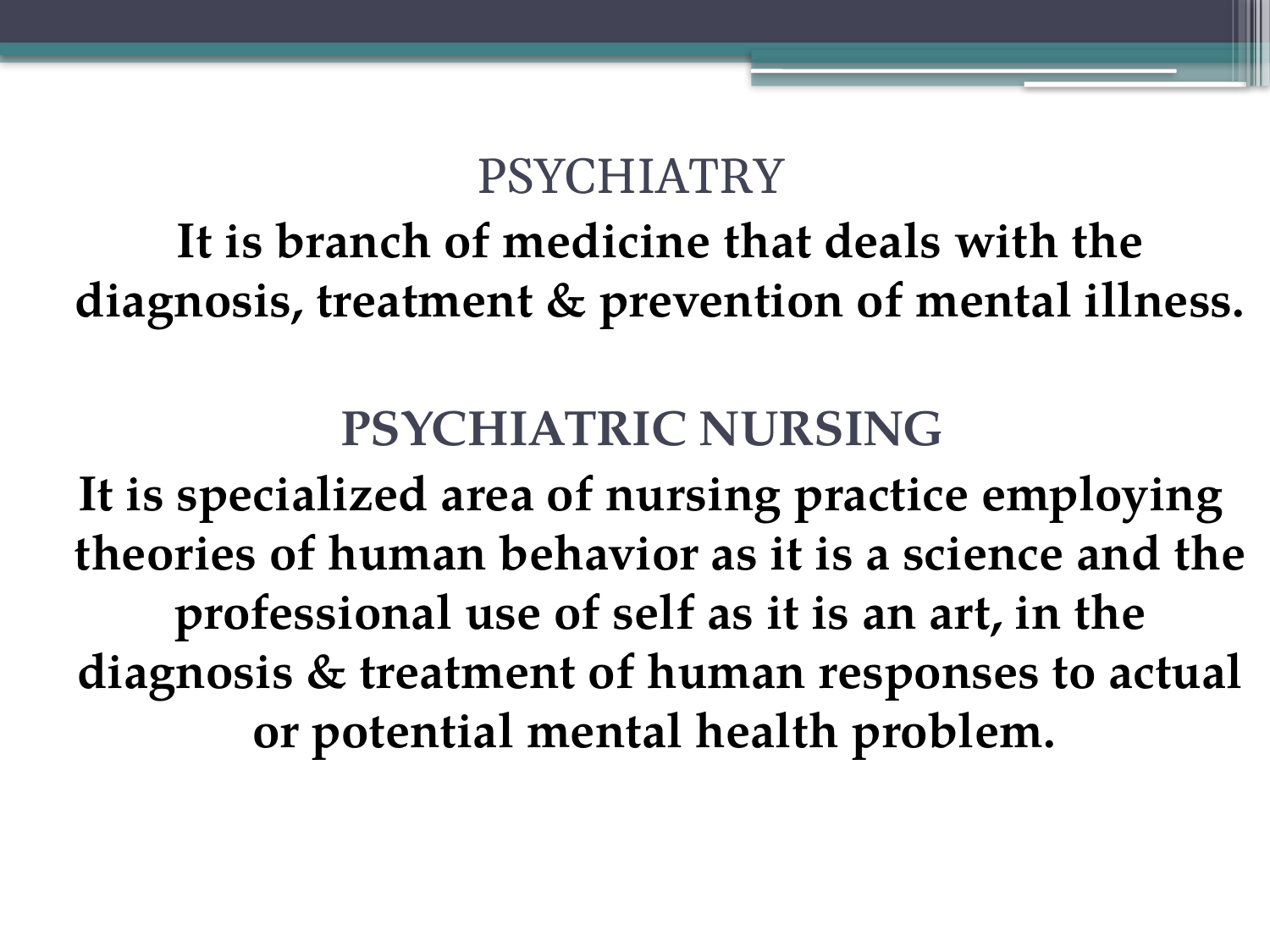

PSYCHIATRY
   It is branch of medicine that deals with the diagnosis, treatment & prevention of mental illness.

PSYCHIATRIC NURSING
 It is specialized area of nursing practice employing theories of human behavior as it is a science and the professional use of self as it is an art, in the diagnosis & treatment of human responses to actual or potential mental health problem.